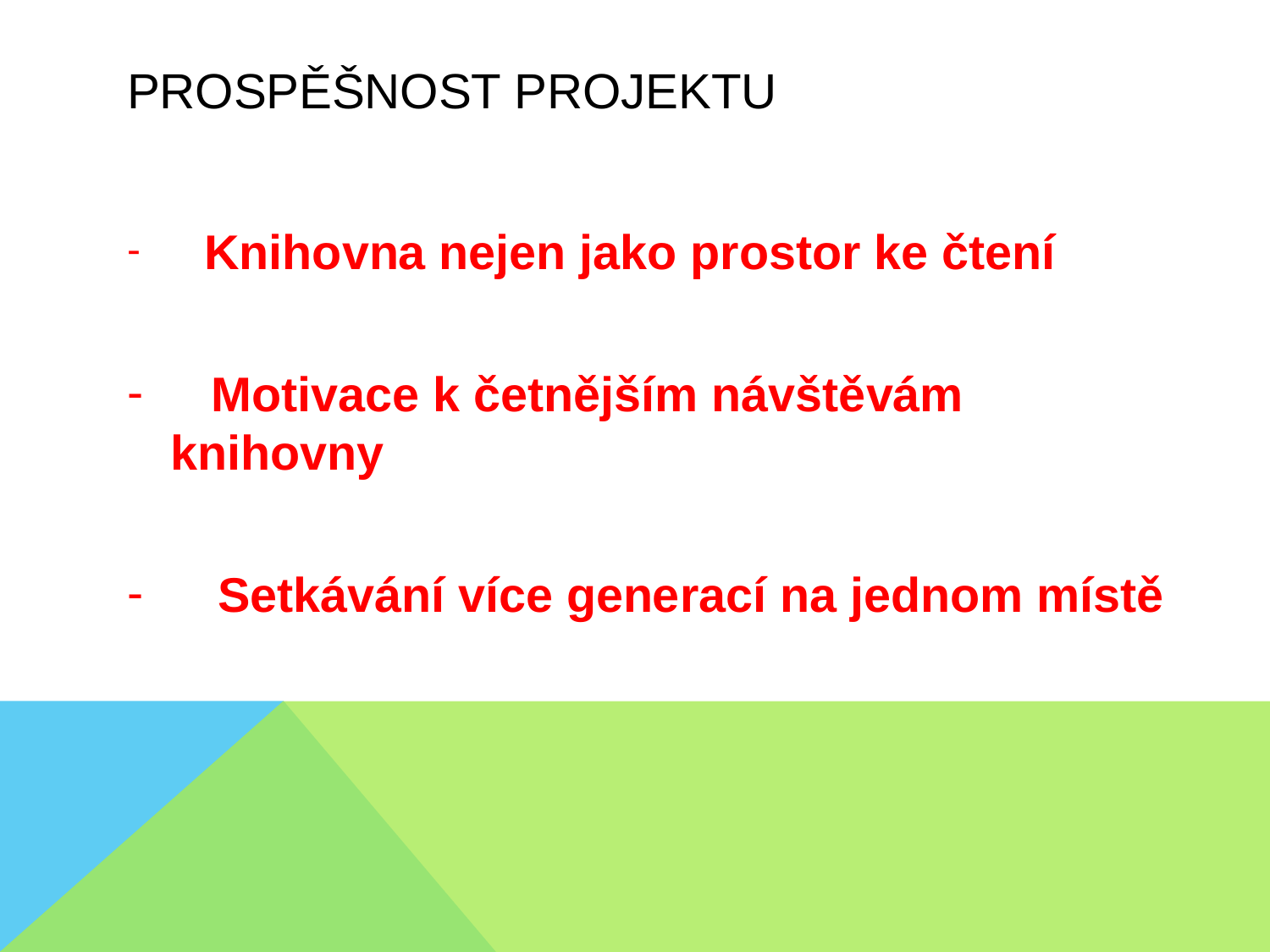

# PROSPĚŠNOST PROJEKTU

   Knihovna nejen jako prostor ke čtení

   Motivace k četnějším návštěvám knihovny

    Setkávání více generací na jednom místě